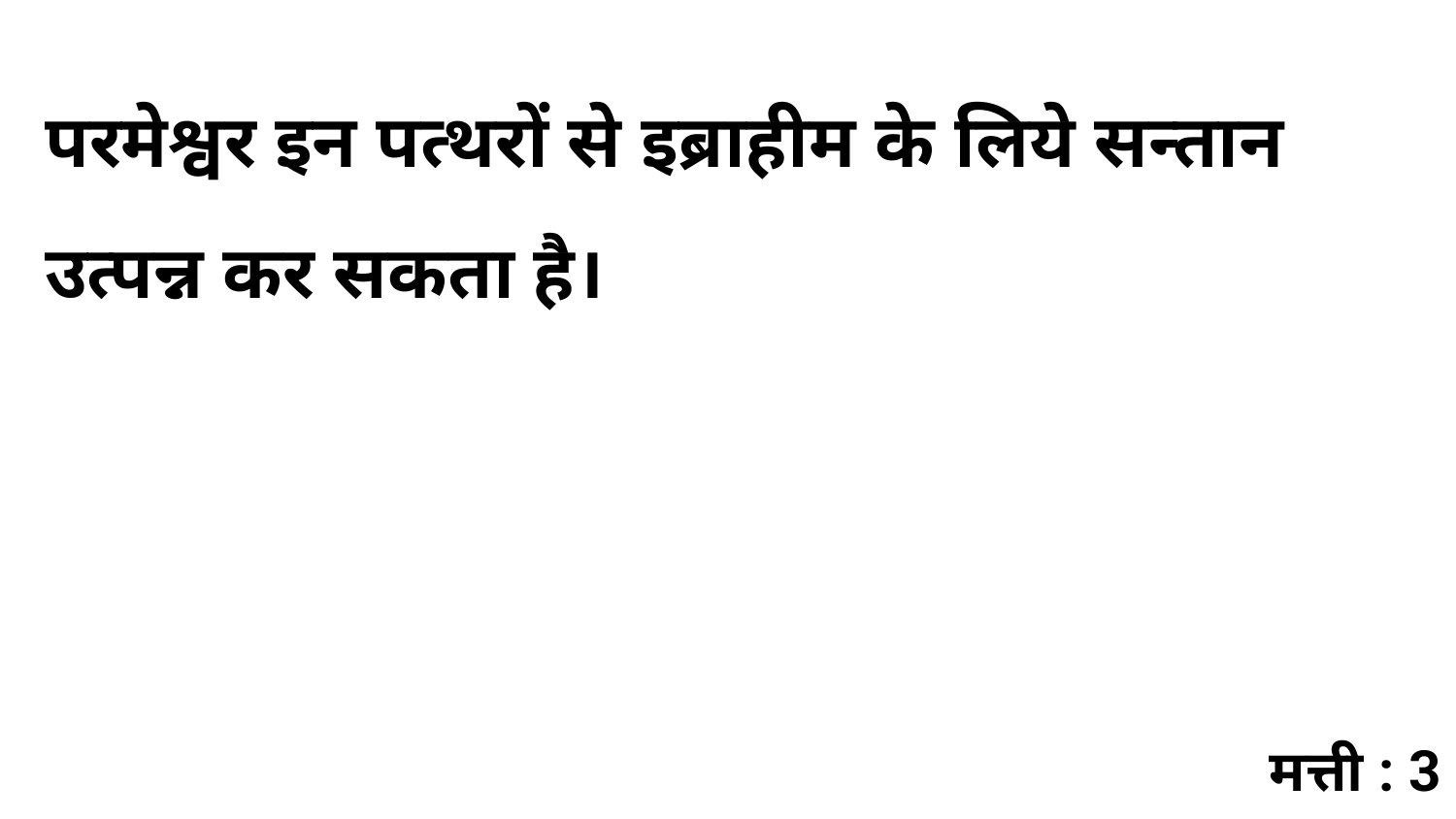

परमेश्वर इन पत्थरों से इब्राहीम के लिये सन्तान उत्पन्न कर सकता है।
मत्ती : 3